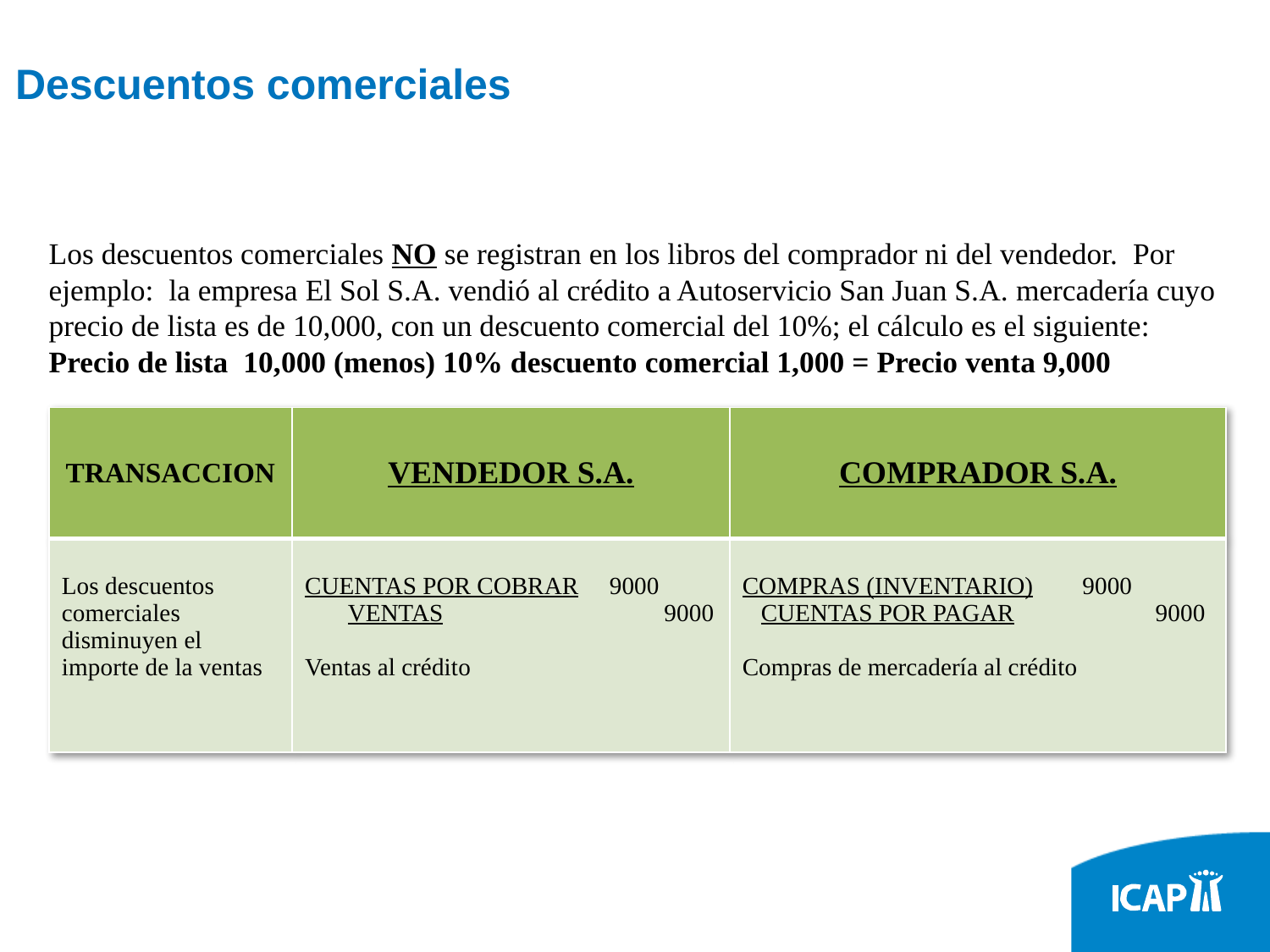

# Descuentos comerciales
Los descuentos comerciales NO se registran en los libros del comprador ni del vendedor.  Por ejemplo:  la empresa El Sol S.A. vendió al crédito a Autoservicio San Juan S.A. mercadería cuyo precio de lista es de 10,000, con un descuento comercial del 10%; el cálculo es el siguiente:
Precio de lista  10,000 (menos) 10% descuento comercial 1,000 = Precio venta 9,000
| TRANSACCION | VENDEDOR S.A. | COMPRADOR S.A. |
| --- | --- | --- |
| Los descuentos comerciales disminuyen el importe de la ventas | CUENTAS POR COBRAR 9000 VENTAS 9000 Ventas al crédito | COMPRAS (INVENTARIO) 9000 CUENTAS POR PAGAR 9000 Compras de mercadería al crédito |